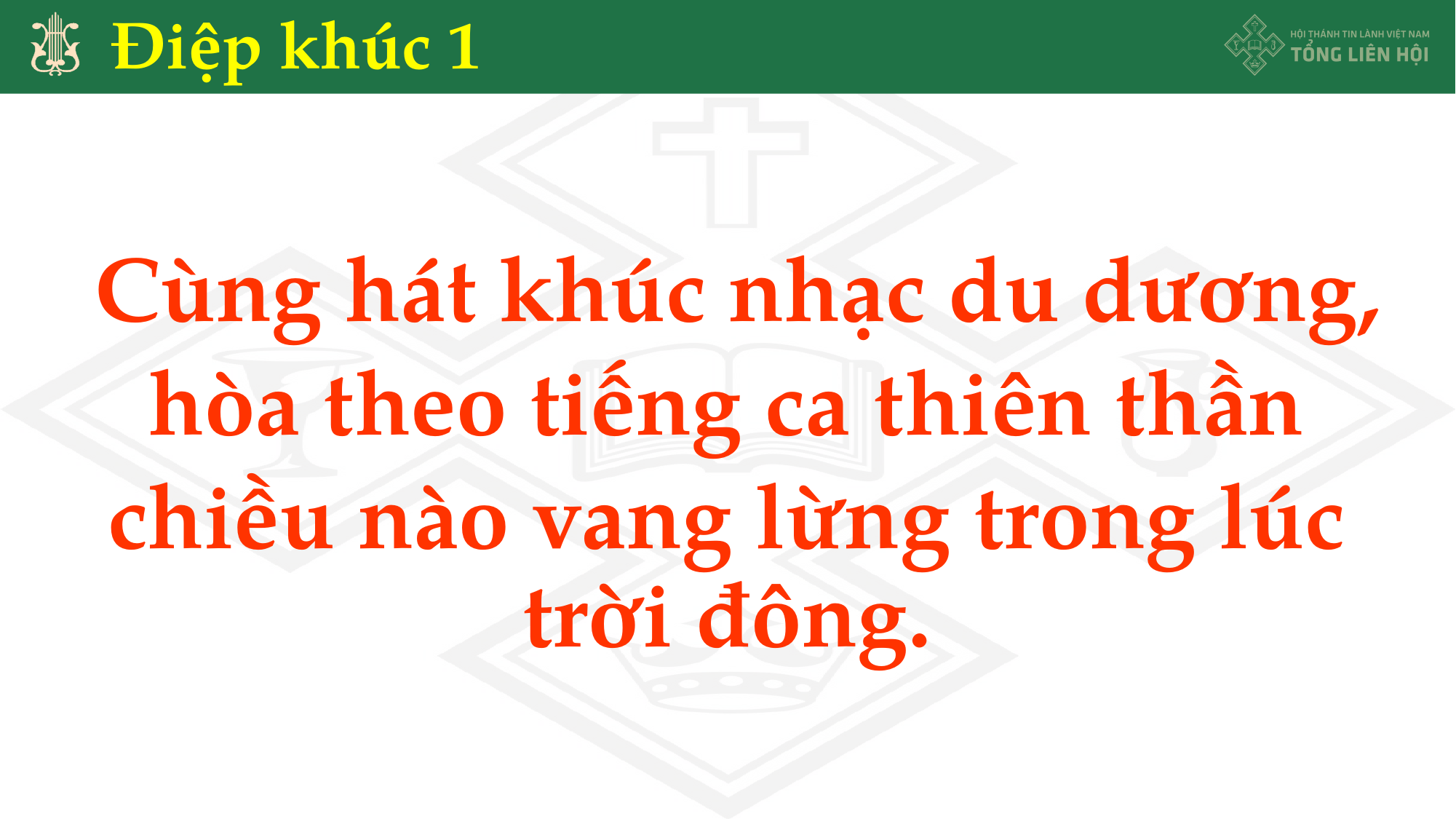

# Điệp khúc 1
 Cùng hát khúc nhạc du dương,
hòa theo tiếng ca thiên thần
chiều nào vang lừng trong lúc trời đông.